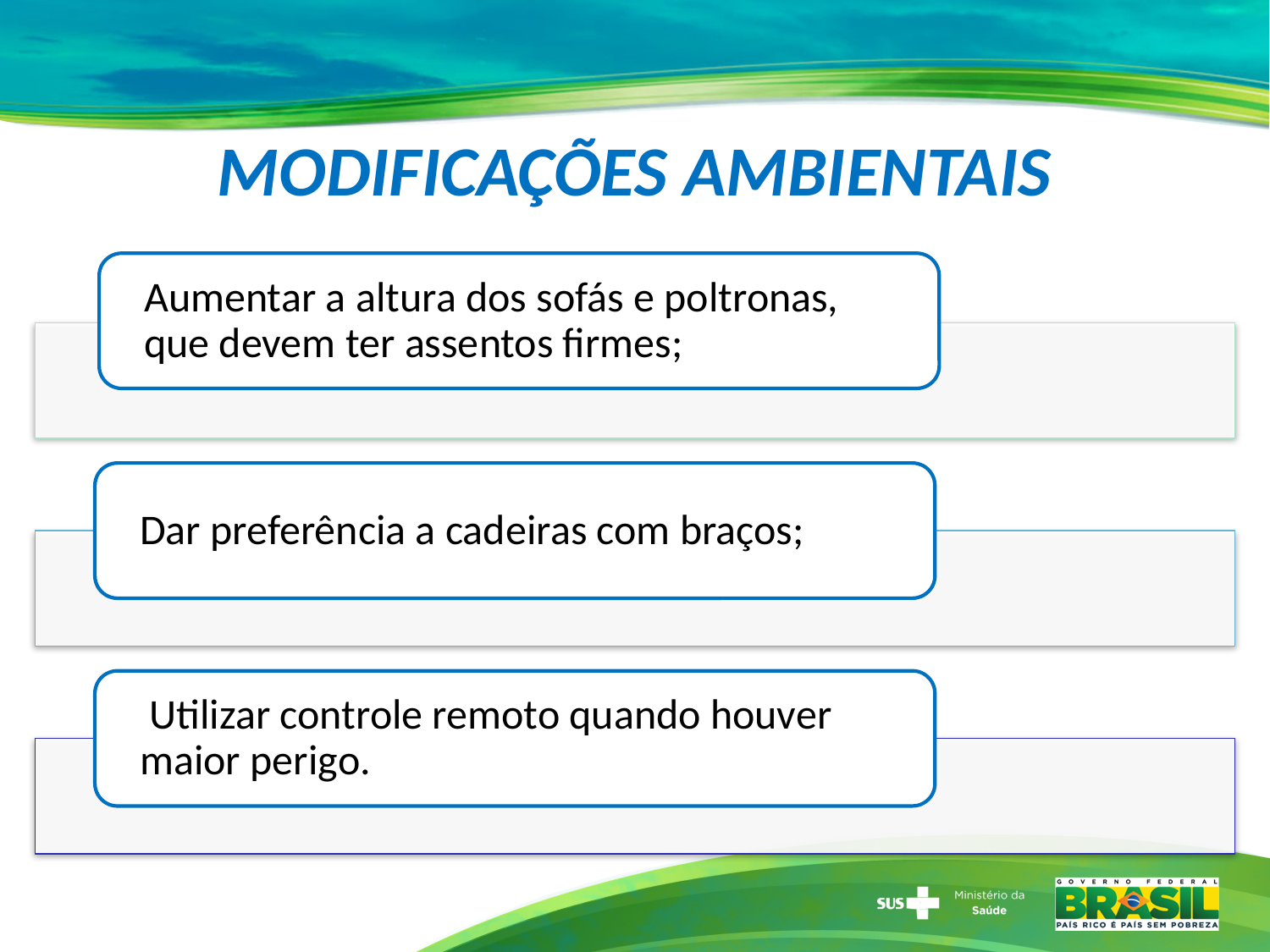

# MODIFICAÇÕES AMBIENTAIS
Aumentar a altura dos sofás e poltronas, que devem ter assentos firmes;
Dar preferência a cadeiras com braços;
 Utilizar controle remoto quando houver maior perigo.